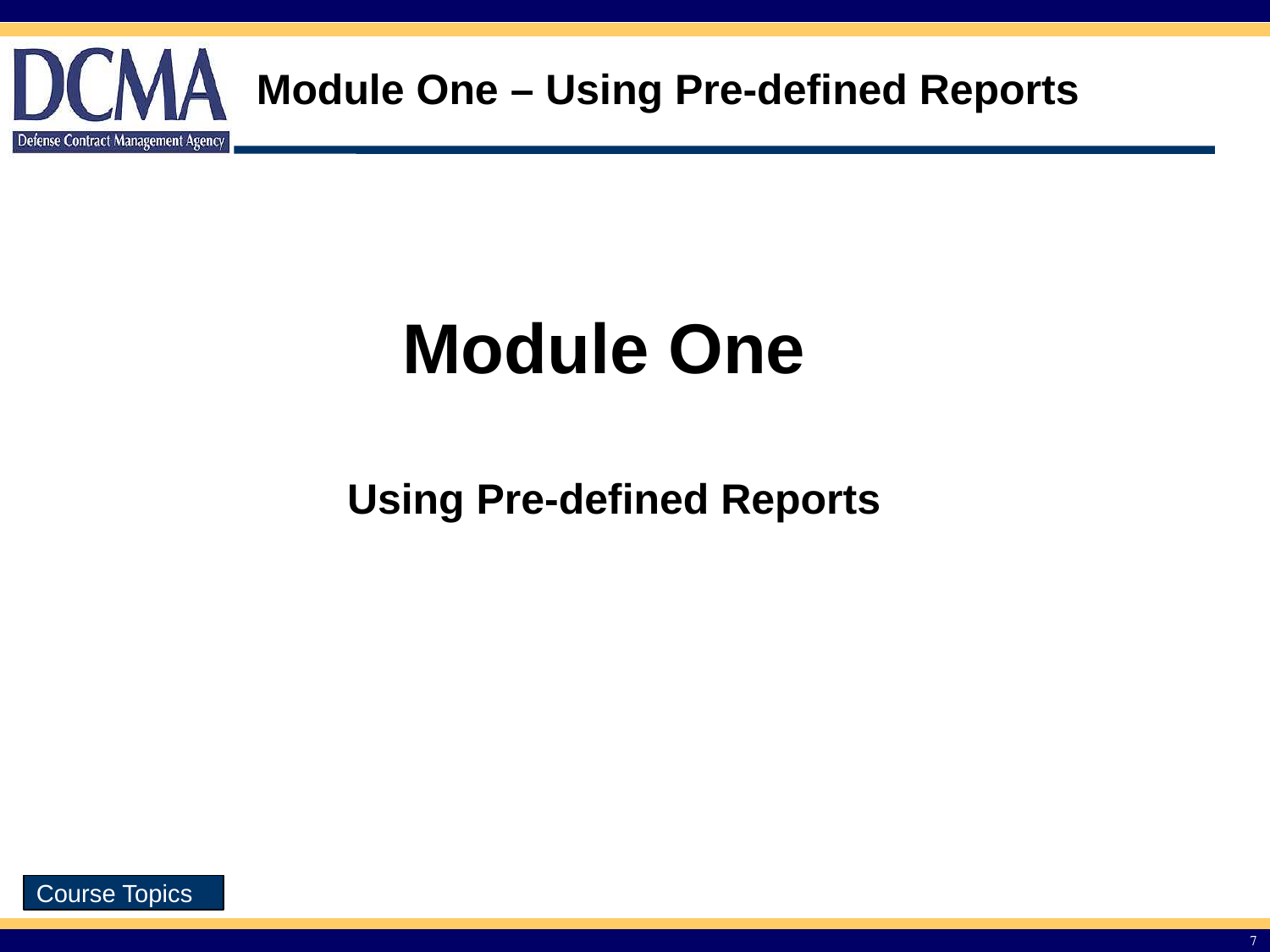

Module One – Using Pre-defined Reports
Module One

Using Pre-defined Reports

7